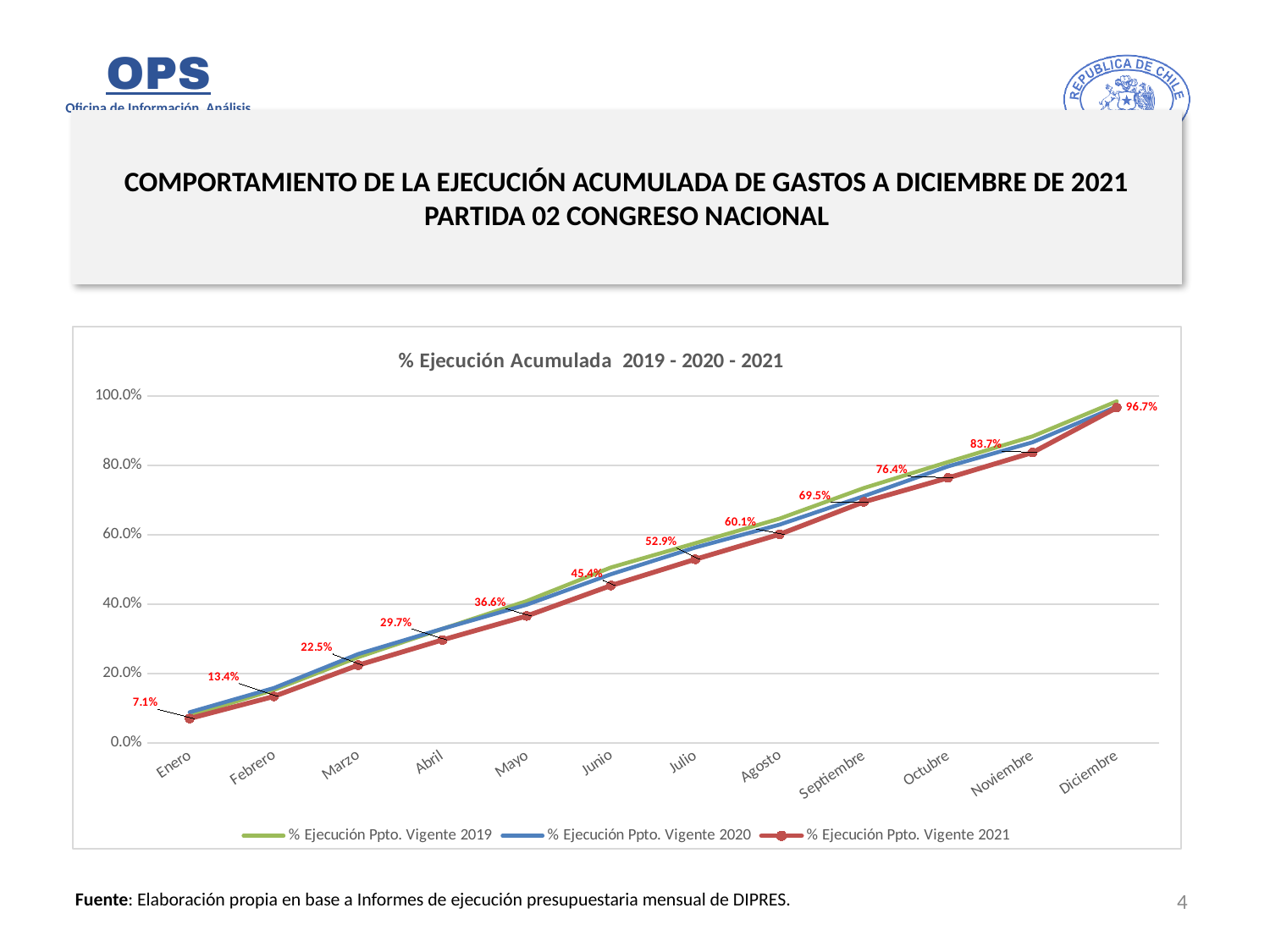

# COMPORTAMIENTO DE LA EJECUCIÓN ACUMULADA DE GASTOS A DICIEMBRE DE 2021 PARTIDA 02 CONGRESO NACIONAL

### Chart: % Ejecución Acumulada  2019 - 2020 - 2021

| Category | % Ejecución Ppto. Vigente 2019 | % Ejecución Ppto. Vigente 2020 | % Ejecución Ppto. Vigente 2021 |
|---|---|---|---|
| Enero | 0.07877076227766999 | 0.08859330698159615 | 0.07057721528903389 |
| Febrero | 0.15292043094898852 | 0.1583978408169729 | 0.13430409490115935 |
| Marzo | 0.24746785097208454 | 0.25645800521382156 | 0.22450213380797762 |
| Abril | 0.3289834442037228 | 0.3292660734443078 | 0.29712689329997033 |
| Mayo | 0.4092712875897572 | 0.3987367987211138 | 0.3661997897927898 |
| Junio | 0.5061338685610277 | 0.4865036497552822 | 0.45393514654520645 |
| Julio | 0.5759371686068292 | 0.5635999340168445 | 0.5294705549316657 |
| Agosto | 0.6467860093201284 | 0.629530395129577 | 0.6014699271868451 |
| Septiembre | 0.7349489480323301 | 0.7115729127839333 | 0.6951006302260313 |
| Octubre | 0.8101060767756273 | 0.7974171083075294 | 0.7642286337699946 |
| Noviembre | 0.8836712943078837 | 0.8667378327571553 | 0.83716986576892 |
| Diciembre | 0.9848503735079785 | 0.9697073413048108 | 0.9666527572005978 |
4
Fuente: Elaboración propia en base a Informes de ejecución presupuestaria mensual de DIPRES.